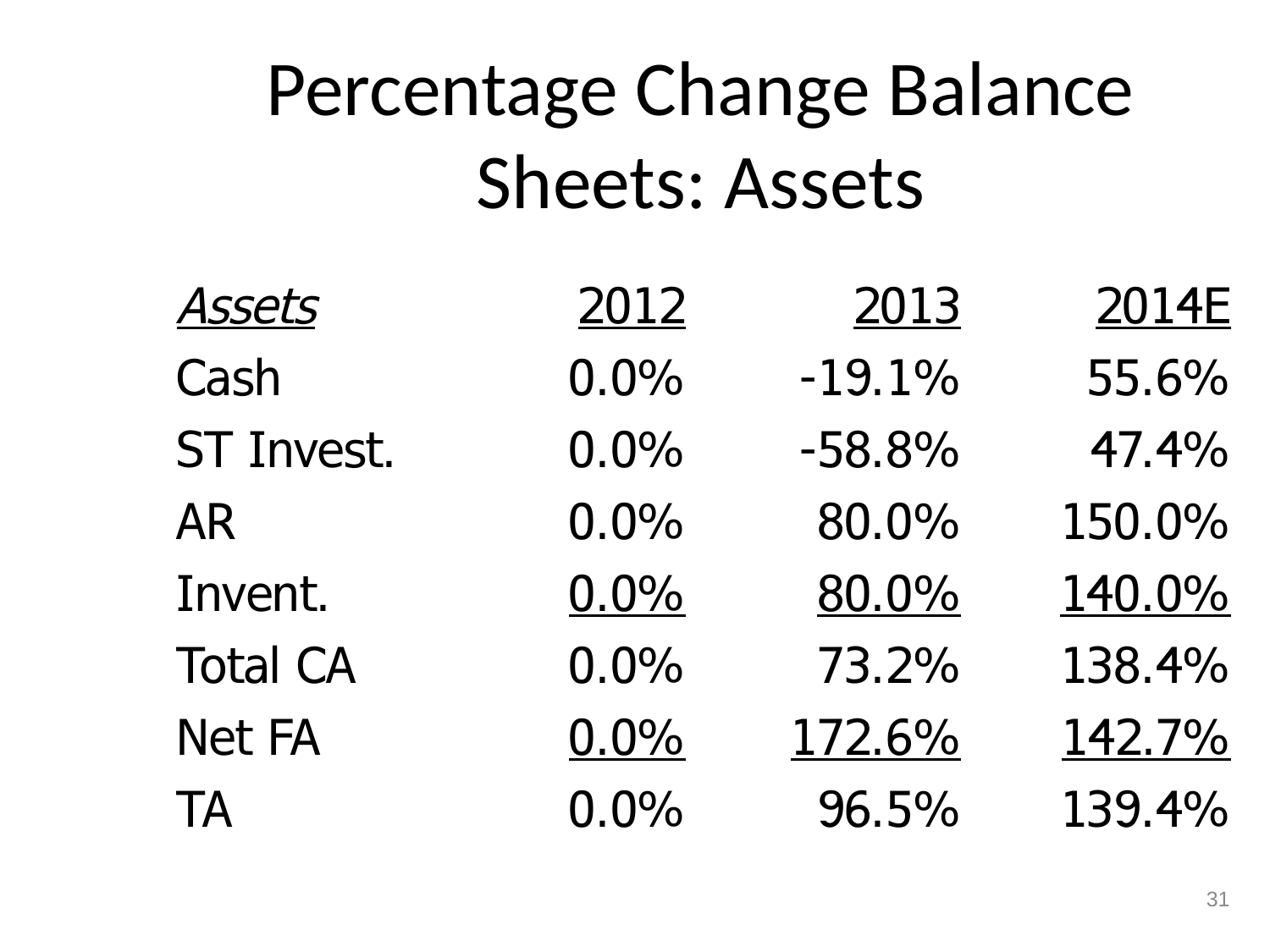

# Percentage Change Balance Sheets: Assets
| Assets | 2012 | 2013 | 2014E |
| --- | --- | --- | --- |
| Cash | 0.0% | -19.1% | 55.6% |
| ST Invest. | 0.0% | -58.8% | 47.4% |
| AR | 0.0% | 80.0% | 150.0% |
| Invent. | 0.0% | 80.0% | 140.0% |
| Total CA | 0.0% | 73.2% | 138.4% |
| Net FA | 0.0% | 172.6% | 142.7% |
| TA | 0.0% | 96.5% | 139.4% |
31